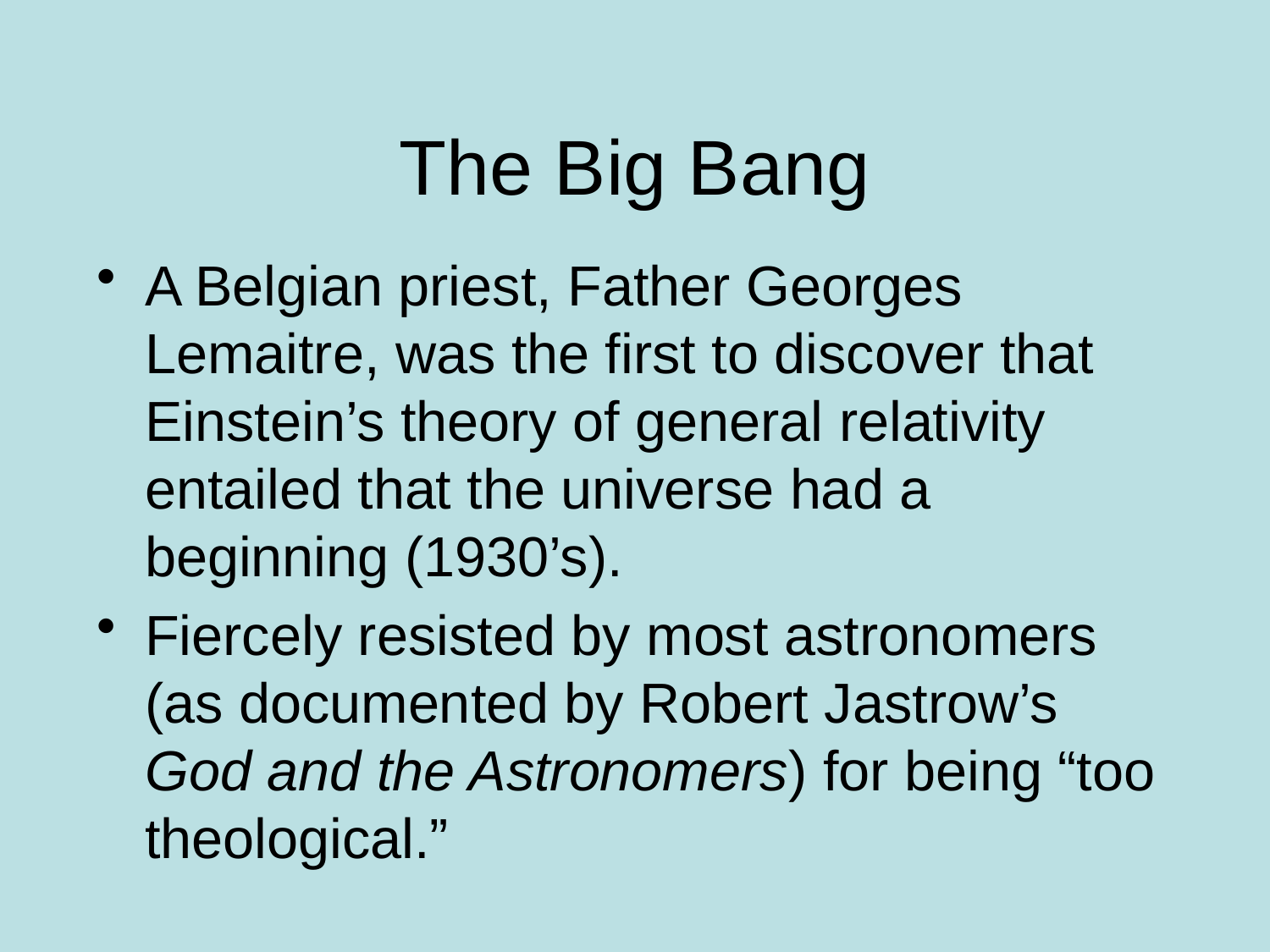

# The Big Bang
A Belgian priest, Father Georges Lemaitre, was the first to discover that Einstein’s theory of general relativity entailed that the universe had a beginning (1930’s).
Fiercely resisted by most astronomers (as documented by Robert Jastrow’s God and the Astronomers) for being “too theological.”